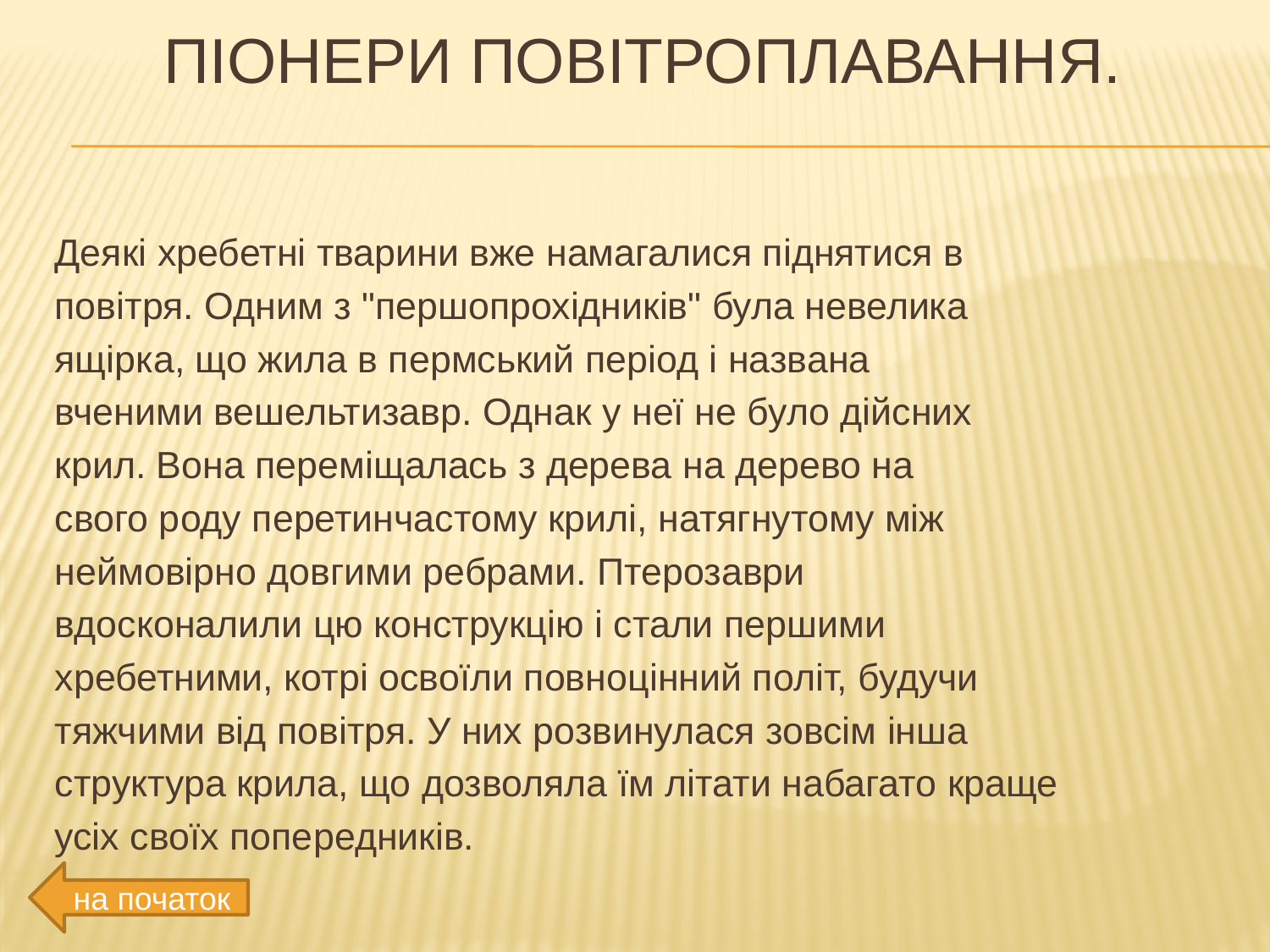

# Піонери повітроплавання.
Деякі хребетні тварини вже намагалися піднятися в
повітря. Одним з "першопрохідників" була невелика
ящірка, що жила в пермський період і названа
вченими вешельтизавр. Однак у неї не було дійсних
крил. Вона переміщалась з дерева на дерево на
свого роду перетинчастому крилі, натягнутому між
неймовірно довгими ребрами. Птерозаври
вдосконалили цю конструкцію і стали першими
хребетними, котрі освоїли повноцінний політ, будучи
тяжчими від повітря. У них розвинулася зовсім інша
структура крила, що дозволяла їм літати набагато краще
усіх своїх попередників.
 на початок